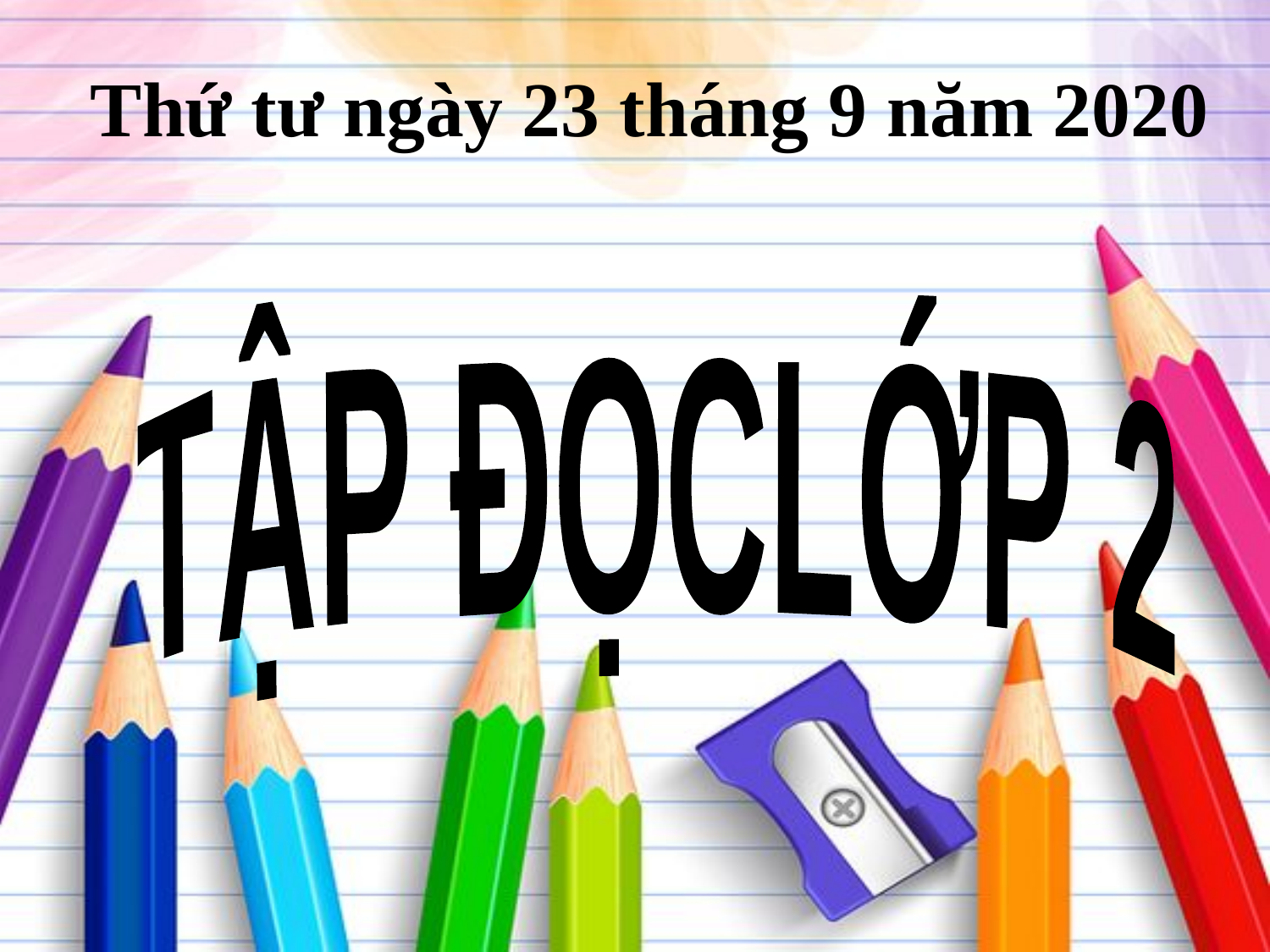

Thứ tư ngày 23 tháng 9 năm 2020
TẬP ĐỌC
LỚP 2